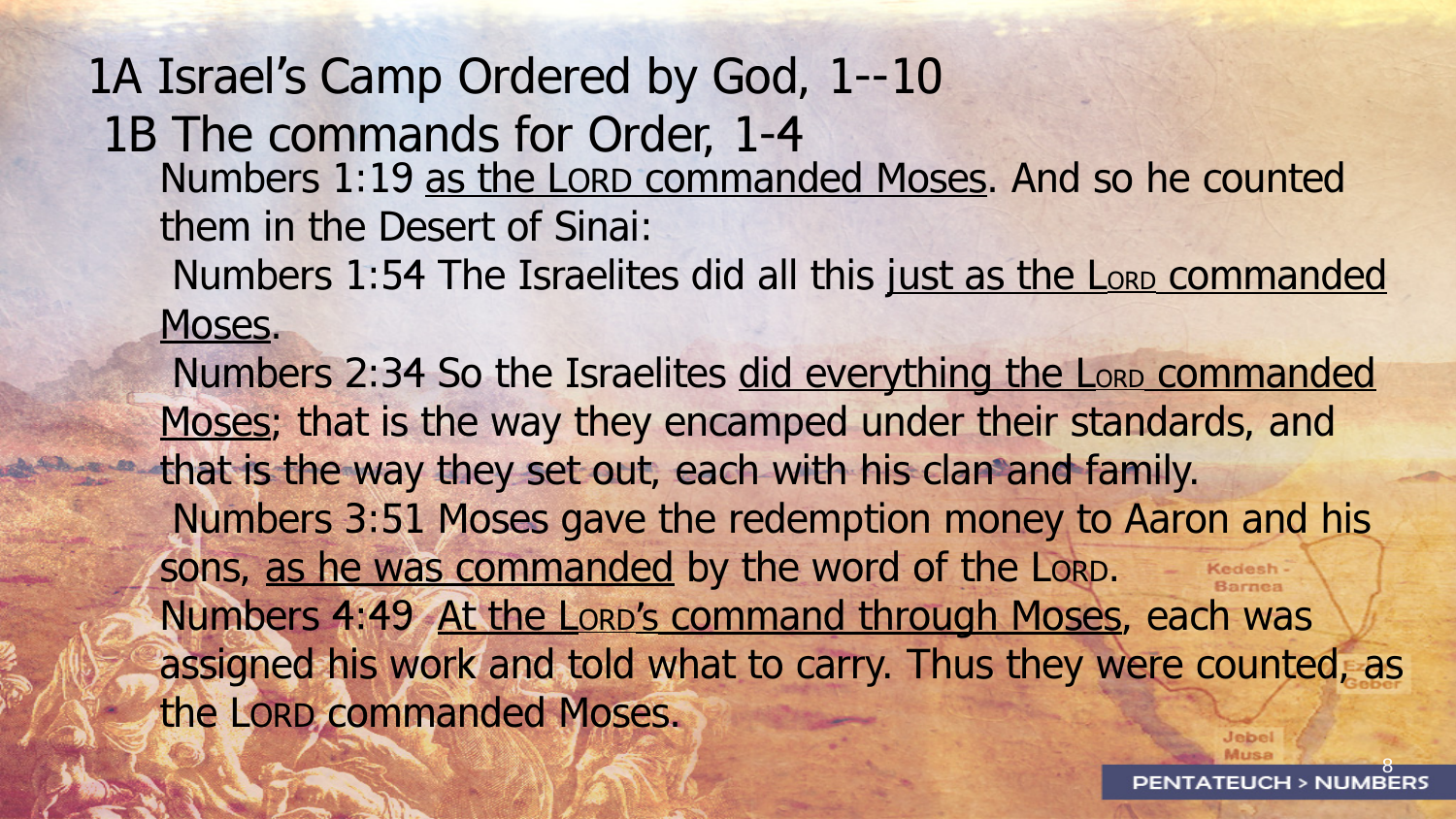

1A Israel’s Camp Ordered by God, 1--10
 1B The commands for Order, 1-4
Numbers 1:19 as the LORD commanded Moses. And so he counted them in the Desert of Sinai:
 Numbers 1:54 The Israelites did all this just as the LORD commanded Moses.
 Numbers 2:34 So the Israelites did everything the LORD commanded Moses; that is the way they encamped under their standards, and that is the way they set out, each with his clan and family.
 Numbers 3:51 Moses gave the redemption money to Aaron and his sons, as he was commanded by the word of the LORD.
Numbers 4:49  At the LORD’s command through Moses, each was assigned his work and told what to carry. Thus they were counted, as the LORD commanded Moses.
8